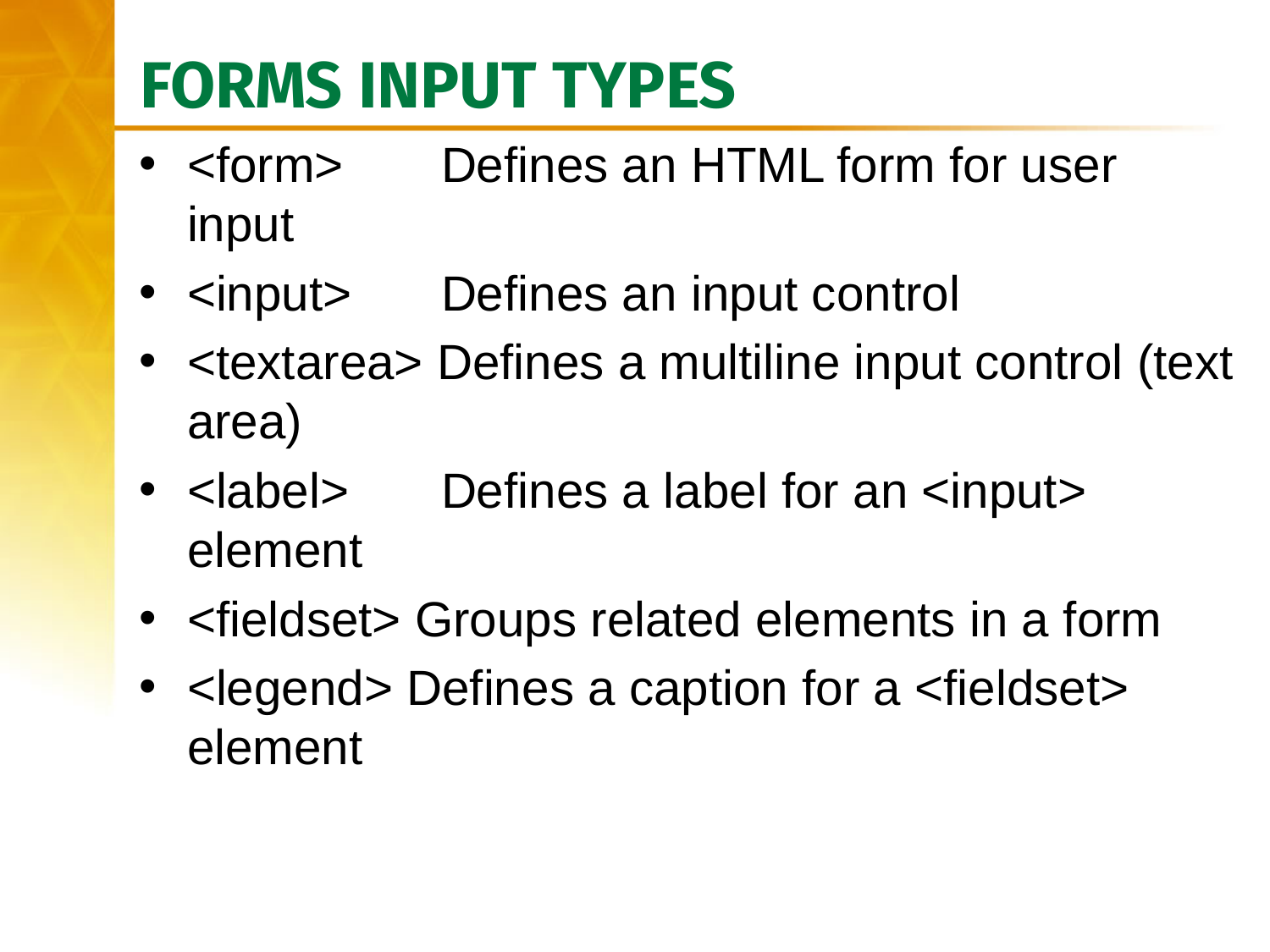

# FORMS INPUT TYPES
<form>	Defines an HTML form for user input
<input>	Defines an input control
<textarea> Defines a multiline input control (text area)
<label>	Defines a label for an <input> element
<fieldset> Groups related elements in a form
<legend> Defines a caption for a <fieldset> element